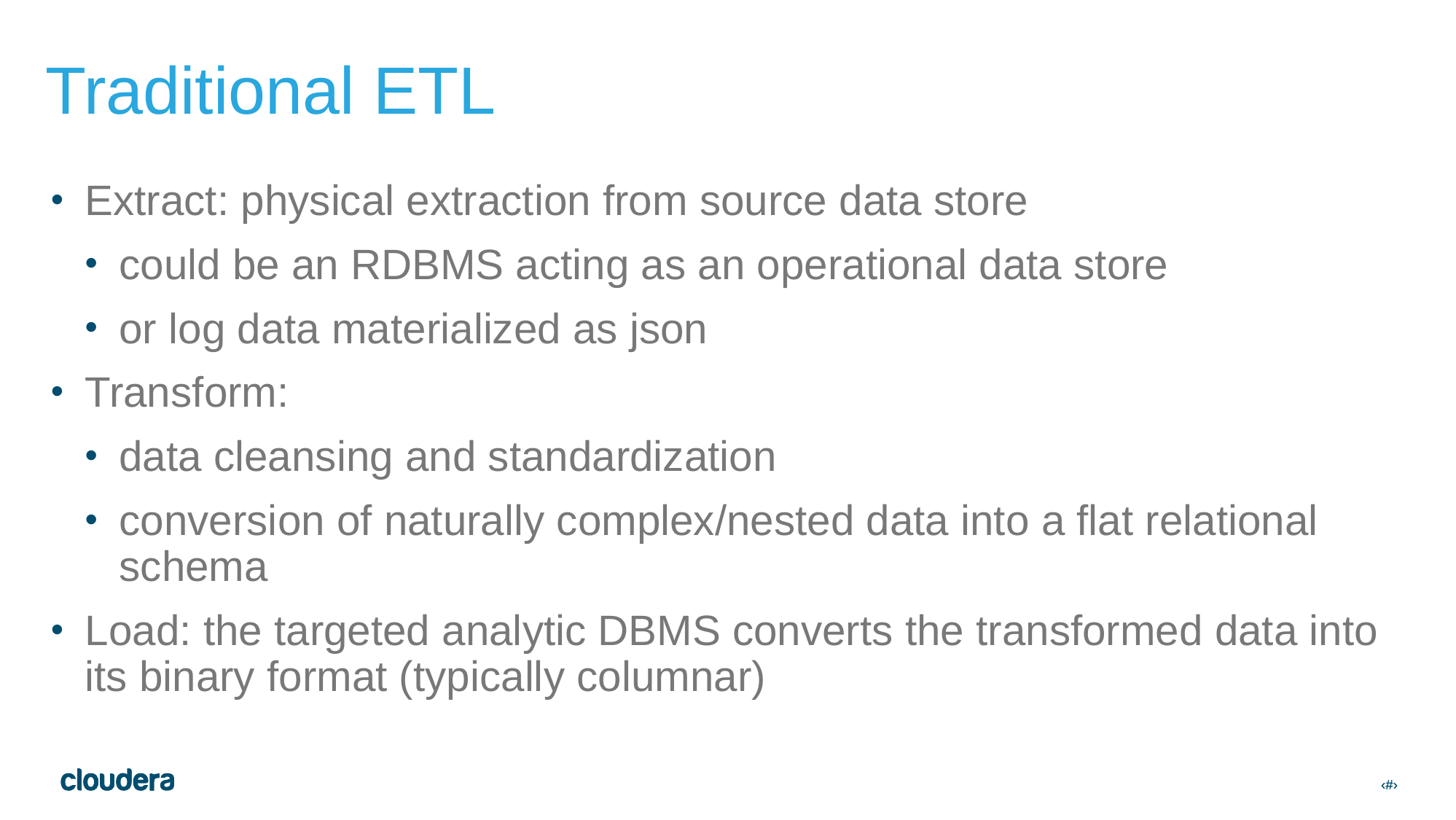

# Traditional ETL
Extract: physical extraction from source data store
could be an RDBMS acting as an operational data store
or log data materialized as json
Transform:
data cleansing and standardization
conversion of naturally complex/nested data into a flat relational schema
Load: the targeted analytic DBMS converts the transformed data into its binary format (typically columnar)